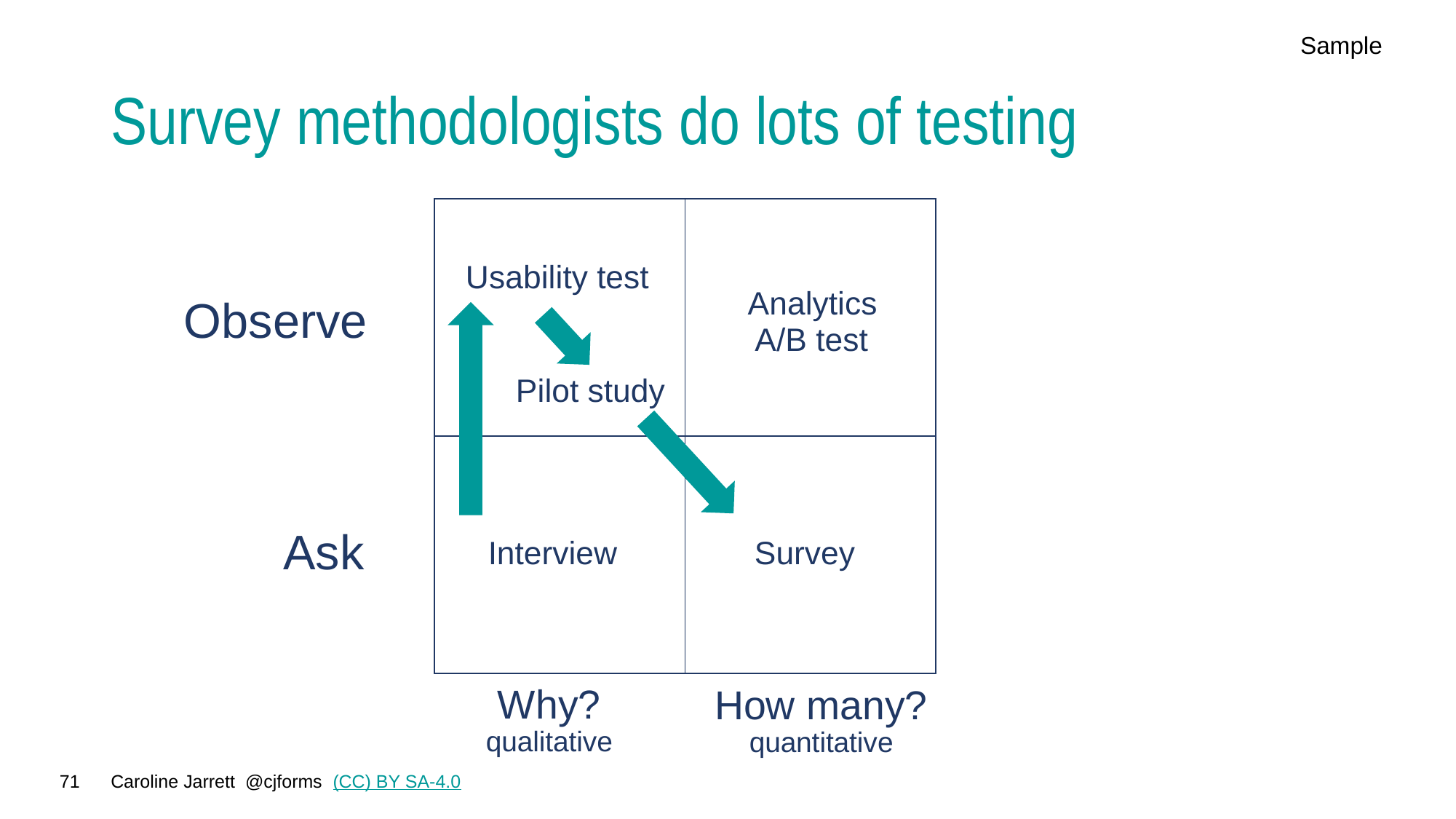

Sample
# Survey methodologists do lots of testing

Usability test
Pilot study
Analytics
A/B test
Observe

Ask
Interview
Survey
Why?
qualitative
How many?
quantitative